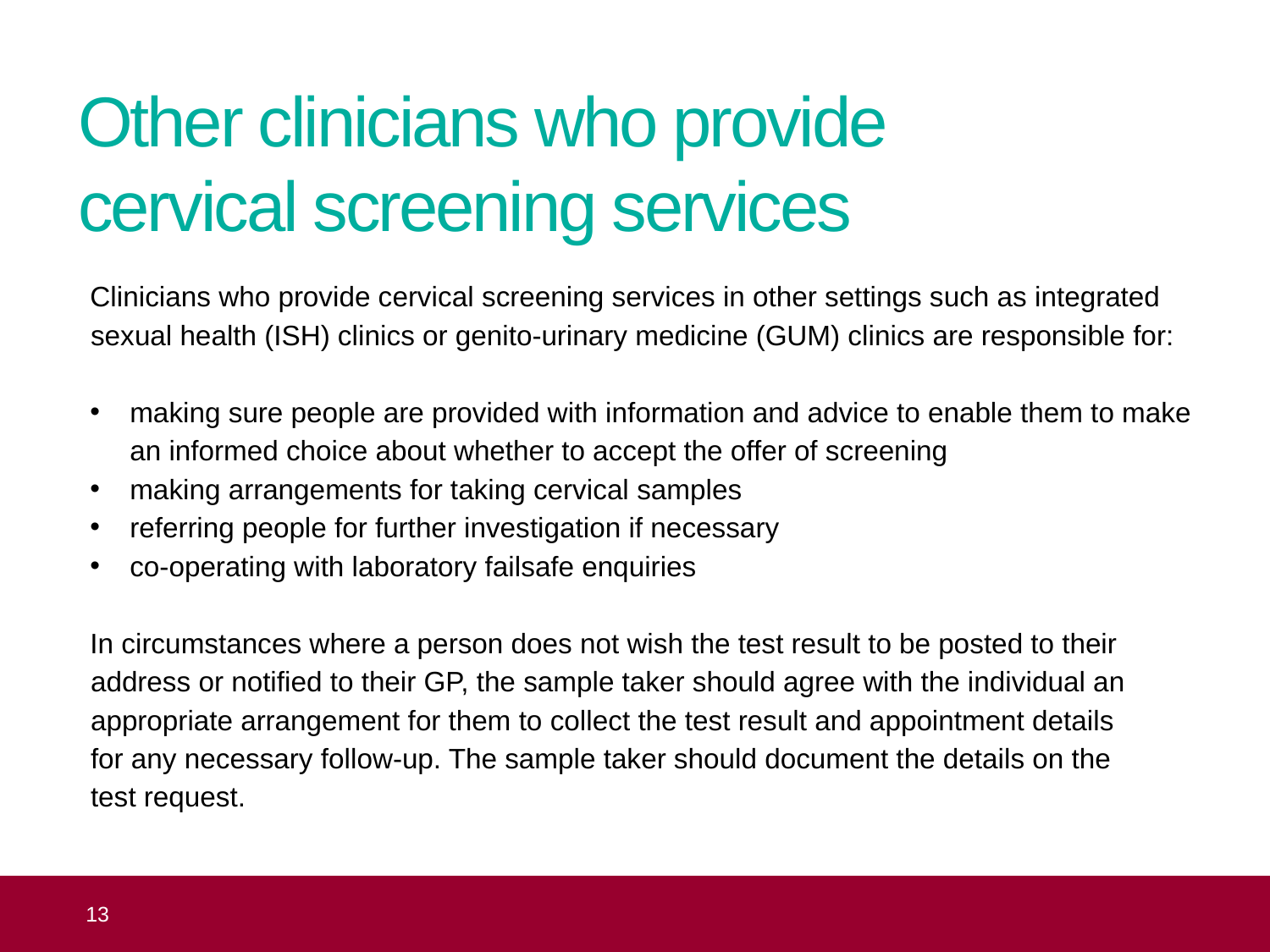

# Other clinicians who provide cervical screening services

Clinicians who provide cervical screening services in other settings such as integrated sexual health (ISH) clinics or genito-urinary medicine (GUM) clinics are responsible for:

making sure people are provided with information and advice to enable them to make an informed choice about whether to accept the offer of screening
making arrangements for taking cervical samples
referring people for further investigation if necessary
co-operating with laboratory failsafe enquiries

In circumstances where a person does not wish the test result to be posted to their address or notified to their GP, the sample taker should agree with the individual an appropriate arrangement for them to collect the test result and appointment details
for any necessary follow-up. The sample taker should document the details on the
test request.
  13
Topic 3: organisation of the NHS Cervical Screening Programme